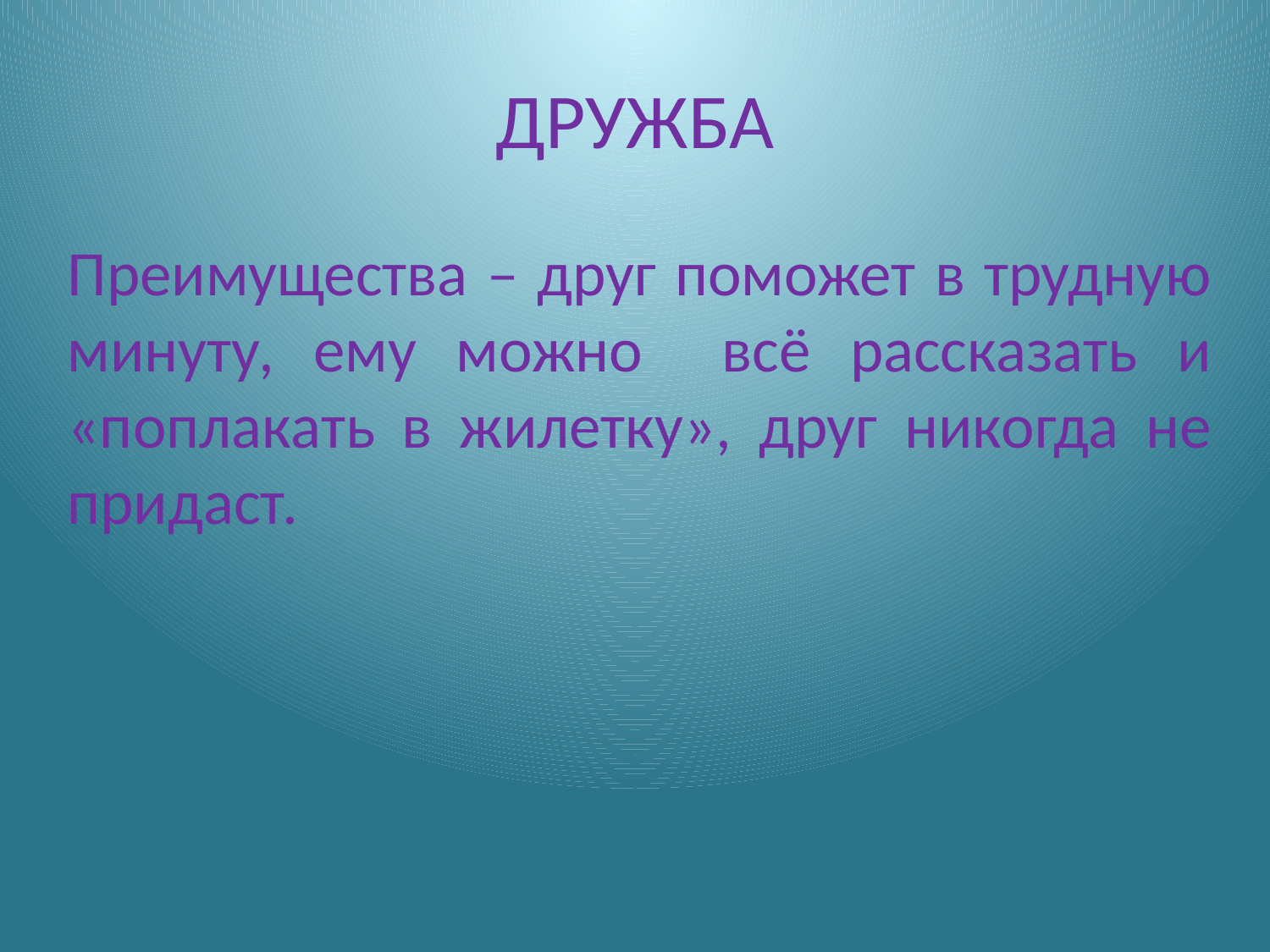

# ДРУЖБА
Преимущества – друг поможет в трудную минуту, ему можно  всё рассказать и «поплакать в жилетку», друг никогда не придаст.